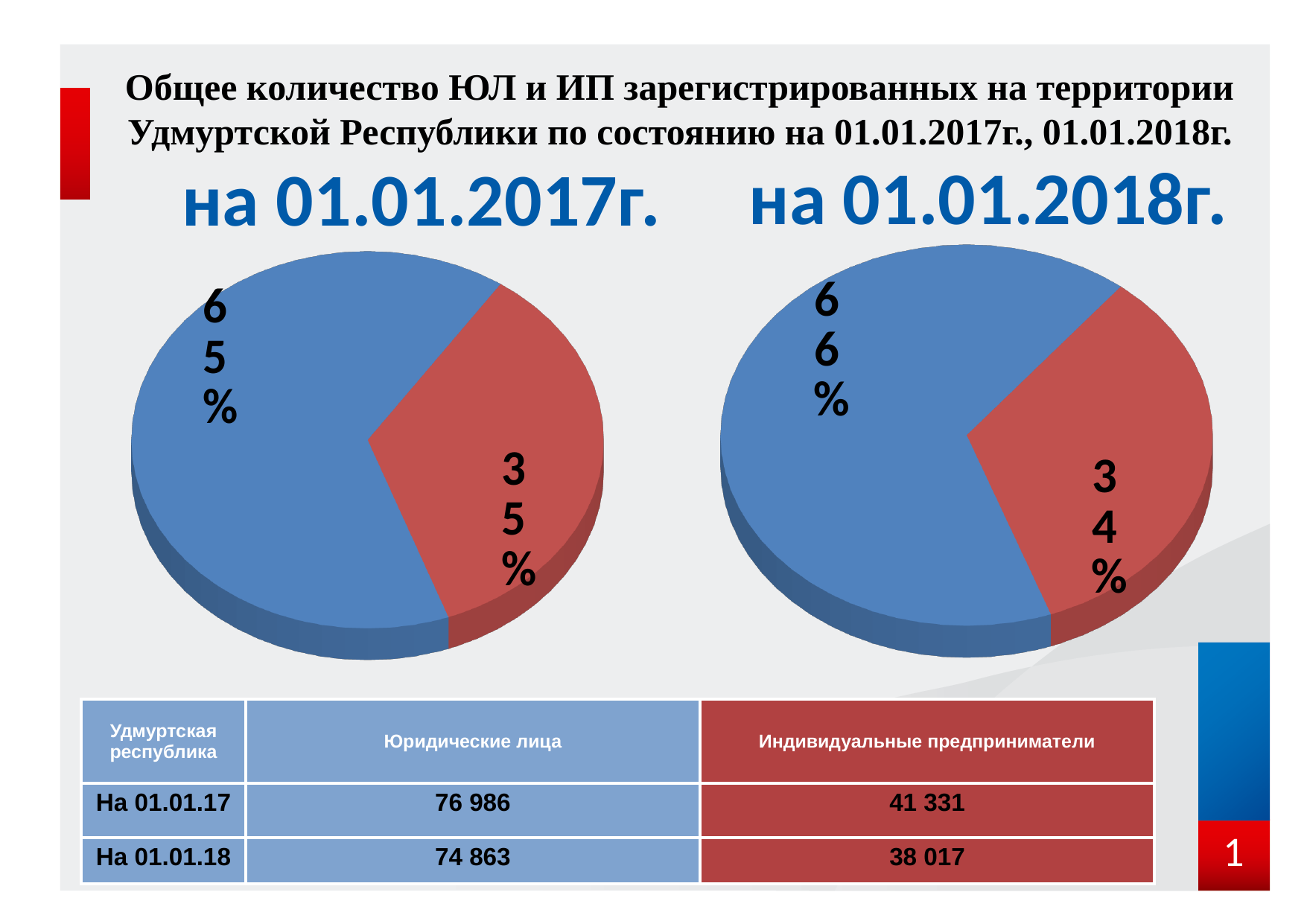

Общее количество ЮЛ и ИП зарегистрированных на территории Удмуртской Республики по состоянию на 01.01.2017г., 01.01.2018г.
на 01.01.2018г.

на 01.01.2017г.

[unsupported chart]

[unsupported chart]

| Удмуртская республика | Юридические лица | Индивидуальные предприниматели |
| --- | --- | --- |
| На 01.01.17 | 76 986 | 41 331 |
| На 01.01.18 | 74 863 | 38 017 |
1